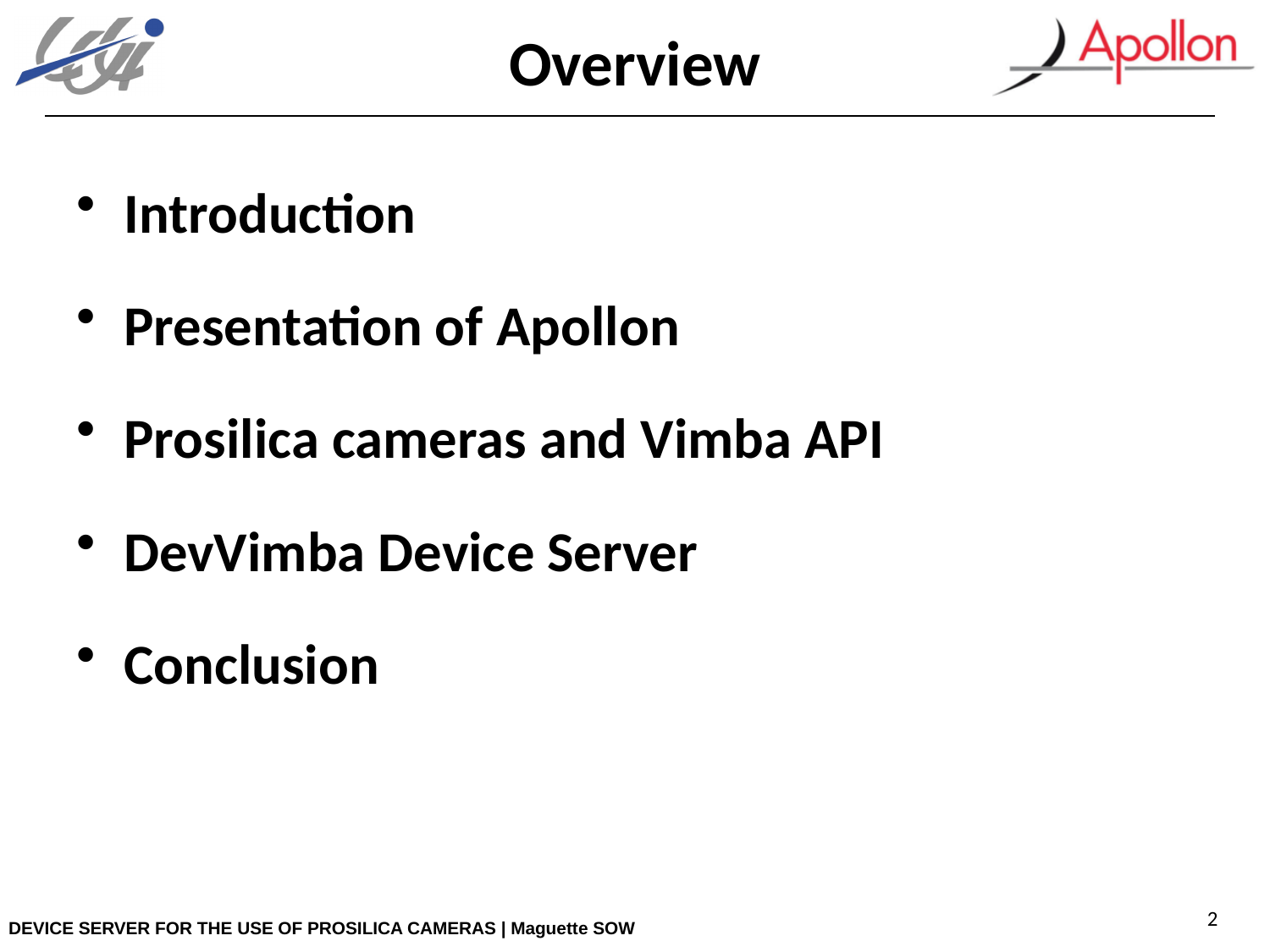

# Overview
Introduction
Presentation of Apollon
Prosilica cameras and Vimba API
DevVimba Device Server
Conclusion